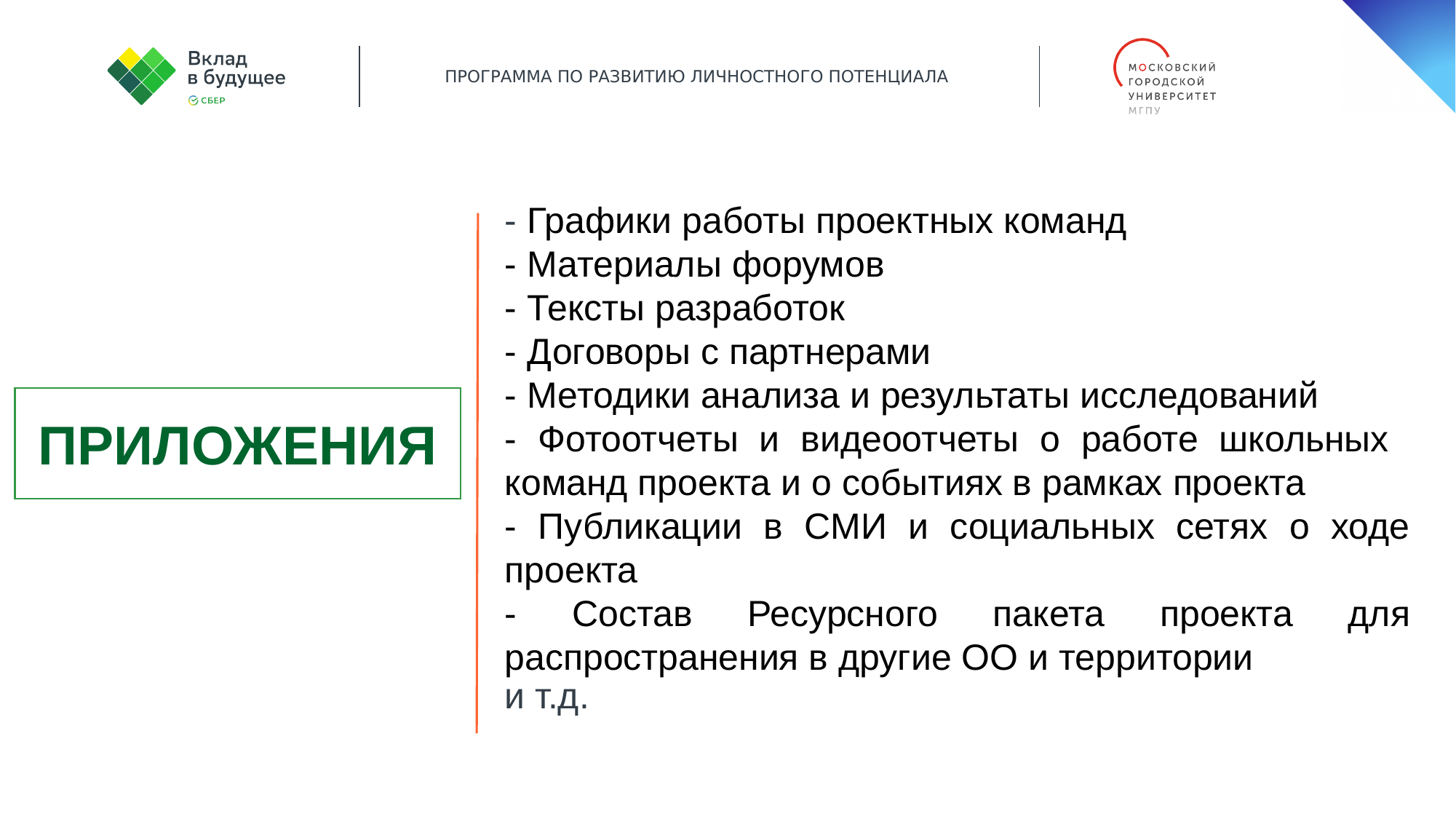

- Графики работы проектных команд
- Материалы форумов
- Тексты разработок
- Договоры с партнерами
- Методики анализа и результаты исследований
- Фотоотчеты и видеоотчеты о работе школьных  команд проекта и о событиях в рамках проекта
- Публикации в СМИ и социальных сетях о ходе проекта
- Состав Ресурсного пакета проекта для распространения в другие ОО и территории
и т.д.
ПРИЛОЖЕНИЯ